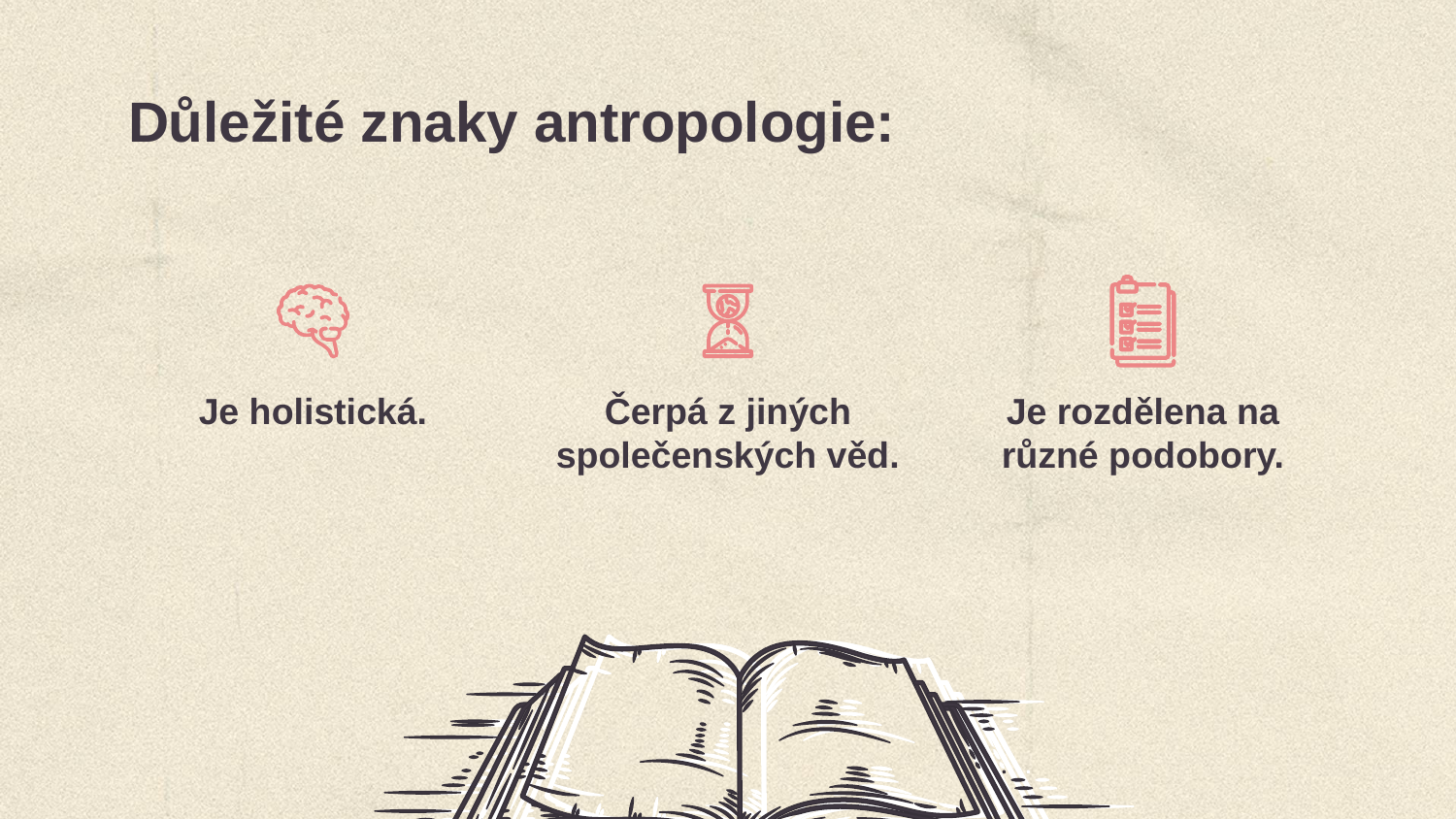

# Důležité znaky antropologie:

Je holistická.
Čerpá z jiných společenských věd.
Je rozdělena na různé podobory.